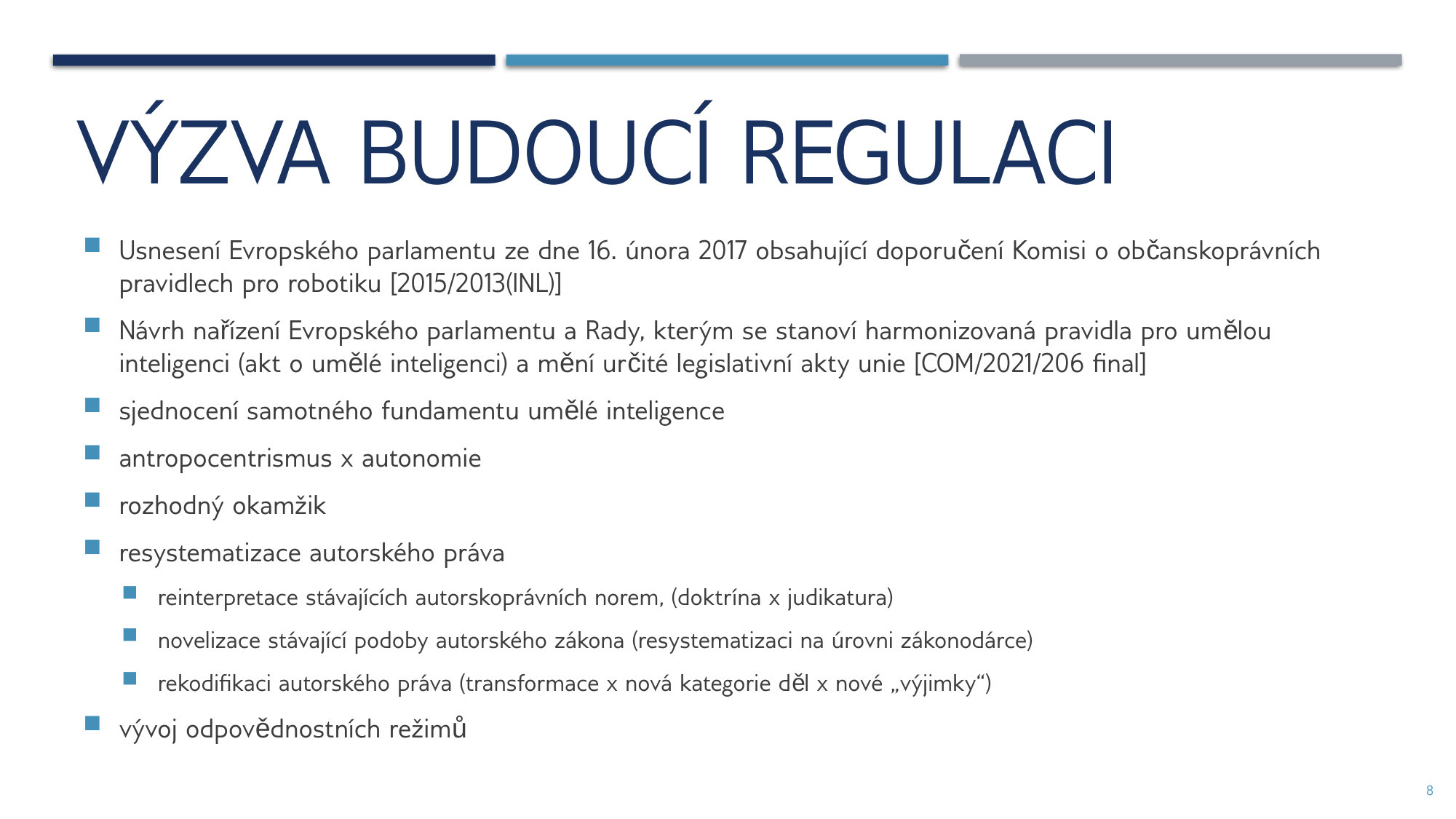

výzva budoucí regulaci
Usnesení Evropského parlamentu ze dne 16. února 2017 obsahující doporučení Komisi o občanskoprávních pravidlech pro robotiku [2015/2013(INL)]
Návrh nařízení Evropského parlamentu a Rady, kterým se stanoví harmonizovaná pravidla pro umělou inteligenci (akt o umělé inteligenci) a mění určité legislativní akty unie [COM/2021/206 final]
sjednocení samotného fundamentu umělé inteligence
antropocentrismus x autonomie
rozhodný okamžik
resystematizace autorského práva
reinterpretace stávajících autorskoprávních norem, (doktrína x judikatura)
novelizace stávající podoby autorského zákona (resystematizaci na úrovni zákonodárce)
rekodifikaci autorského práva (transformace x nová kategorie děl x nové „výjimky“)
vývoj odpovědnostních režimů

8